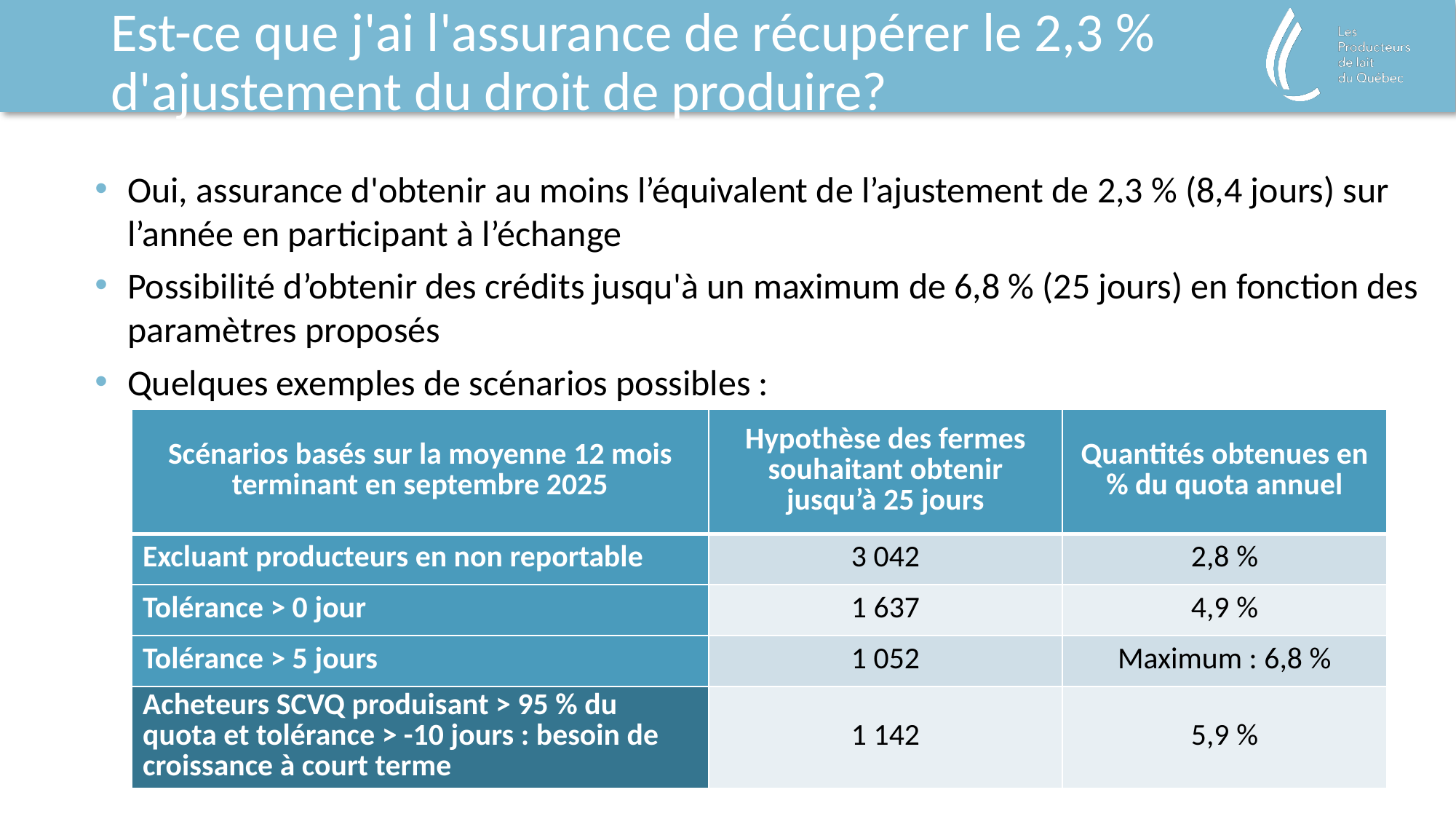

# Est-ce que j'ai l'assurance de récupérer le 2,3 % d'ajustement du droit de produire?
Oui, assurance d'obtenir au moins l’équivalent de l’ajustement de 2,3 % (8,4 jours) sur l’année en participant à l’échange
Possibilité d’obtenir des crédits jusqu'à un maximum de 6,8 % (25 jours) en fonction des paramètres proposés
Quelques exemples de scénarios possibles :

| Scénarios basés sur la moyenne 12 mois terminant en septembre 2025 | Hypothèse des fermes souhaitant obtenir jusqu’à 25 jours | Quantités obtenues en % du quota annuel |
| --- | --- | --- |
| Excluant producteurs en non reportable | 3 042 | 2,8 % |
| Tolérance > 0 jour | 1 637 | 4,9 % |
| Tolérance > 5 jours | 1 052 | Maximum : 6,8 % |
| Acheteurs SCVQ produisant > 95 % du quota et tolérance > -10 jours : besoin de croissance à court terme | 1 142 | 5,9 % |